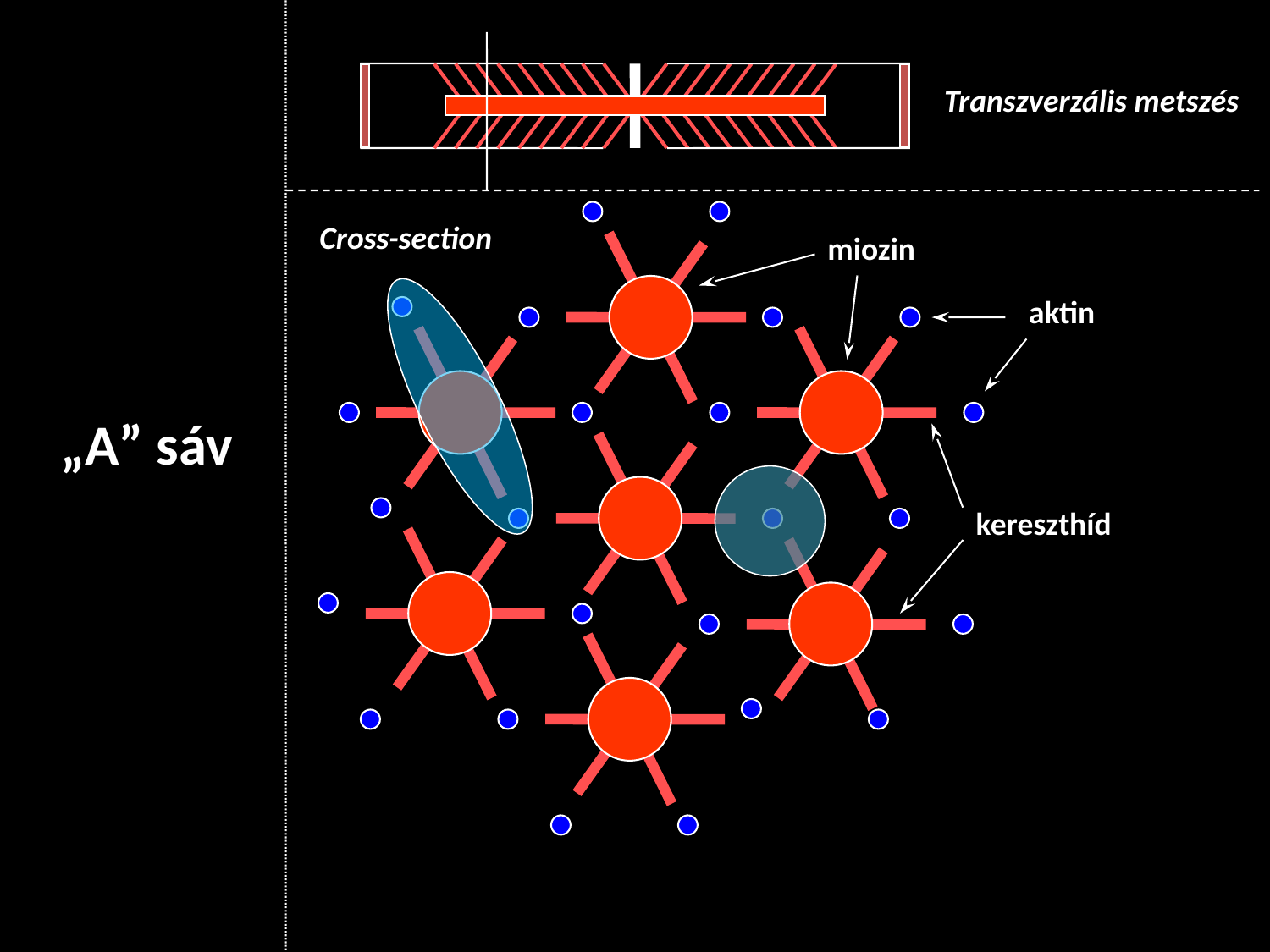

Transzverzális metszés

Cross-section
miozin

aktin

„A” sáv

kereszthíd